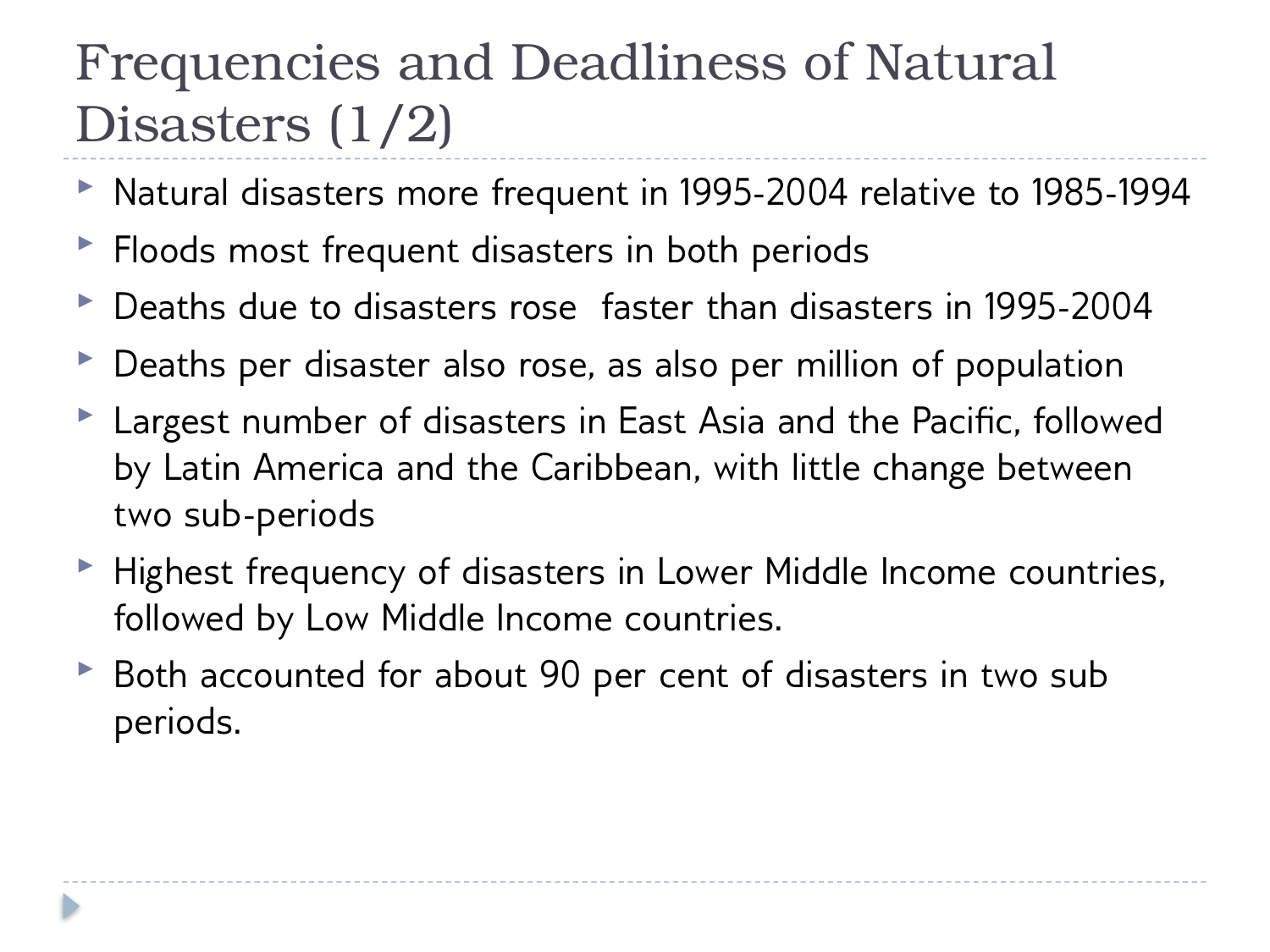

# Frequencies and Deadliness of Natural Disasters (1/2)
Natural disasters more frequent in 1995-2004 relative to 1985-1994
Floods most frequent disasters in both periods
Deaths due to disasters rose  faster than disasters in 1995-2004
Deaths per disaster also rose, as also per million of population
Largest number of disasters in East Asia and the Pacific, followed by Latin America and the Caribbean, with little change between two sub-periods
Highest frequency of disasters in Lower Middle Income countries, followed by Low Middle Income countries.
Both accounted for about 90 per cent of disasters in two sub periods.